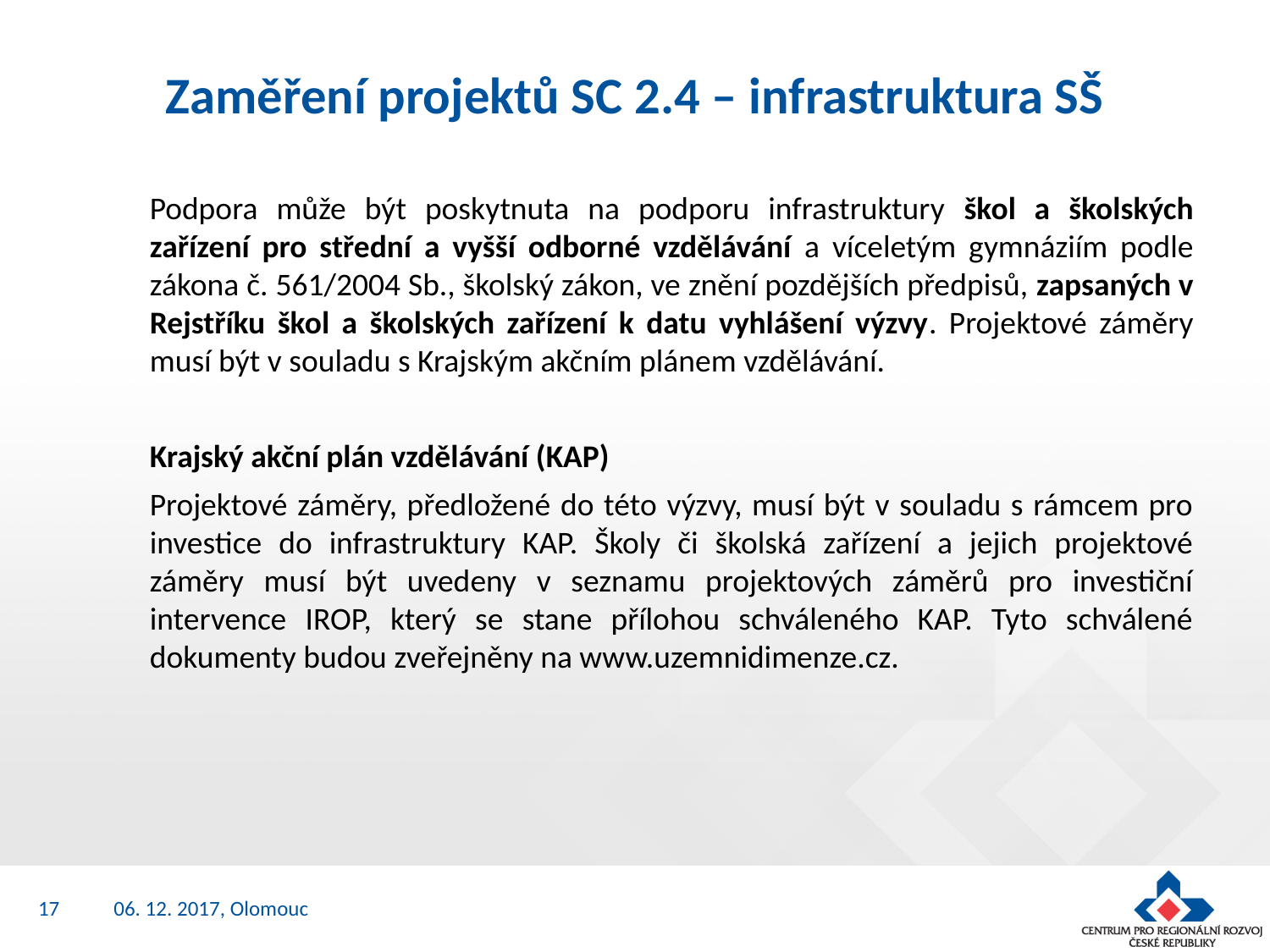

# Zaměření projektů SC 2.4 – infrastruktura SŠ
Podpora může být poskytnuta na podporu infrastruktury škol a školských zařízení pro střední a vyšší odborné vzdělávání a víceletým gymnáziím podle zákona č. 561/2004 Sb., školský zákon, ve znění pozdějších předpisů, zapsaných v Rejstříku škol a školských zařízení k datu vyhlášení výzvy. Projektové záměry musí být v souladu s Krajským akčním plánem vzdělávání.

Krajský akční plán vzdělávání (KAP)
Projektové záměry, předložené do této výzvy, musí být v souladu s rámcem pro investice do infrastruktury KAP. Školy či školská zařízení a jejich projektové záměry musí být uvedeny v seznamu projektových záměrů pro investiční intervence IROP, který se stane přílohou schváleného KAP. Tyto schválené dokumenty budou zveřejněny na www.uzemnidimenze.cz.

17
06. 12. 2017, Olomouc